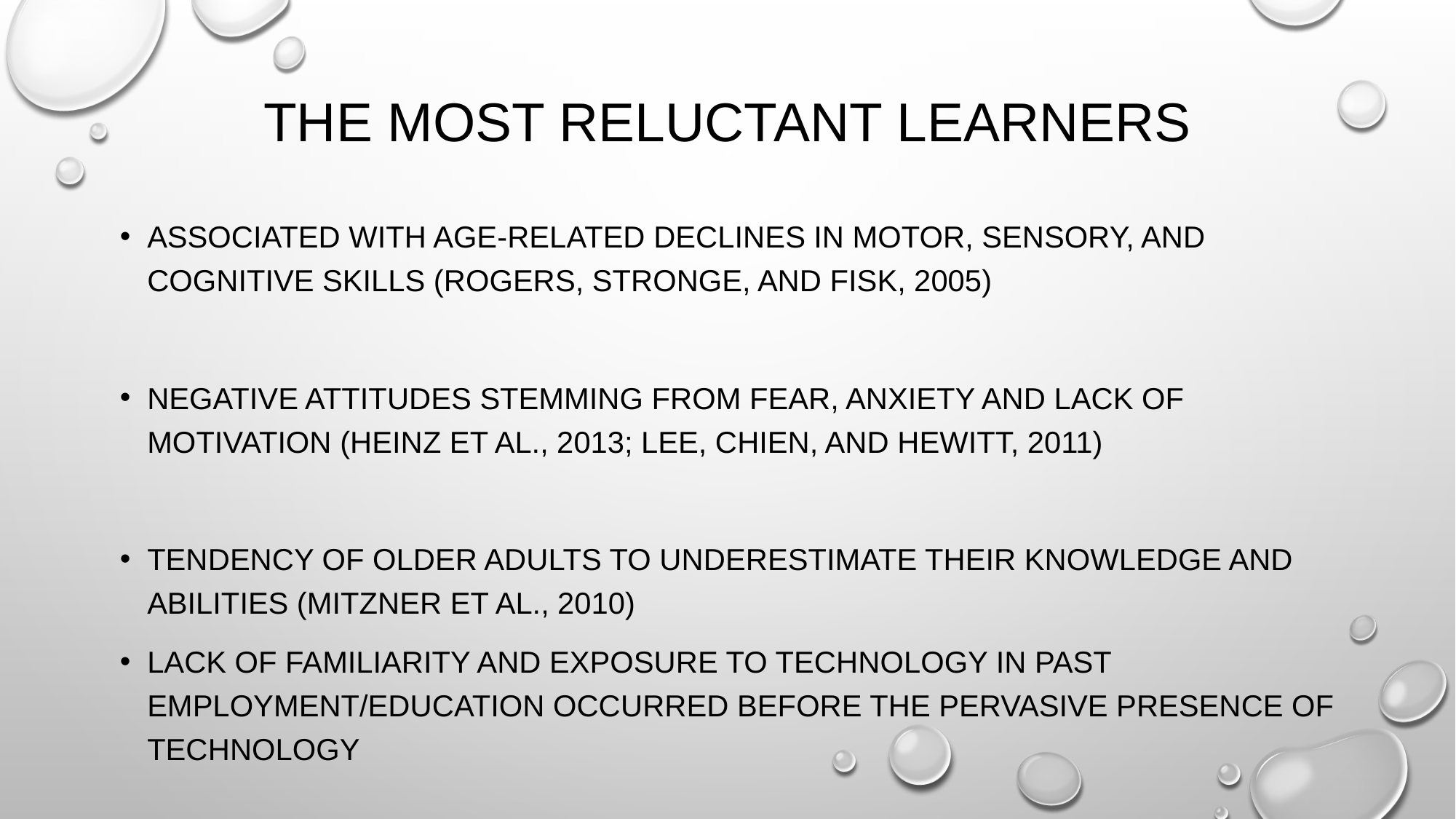

# The most reluctant learners
associated with age-related declines in motor, sensory, and cognitive skills (Rogers, Stronge, and Fisk, 2005)

negative attitudes stemming from fear, anxiety and lack of motivation (Heinz et al., 2013; Lee, Chien, and Hewitt, 2011)

tendency of older adults to underestimate their knowledge and abilities (Mitzner et al., 2010)
Lack of familiarity and exposure to technology in past employment/education occurred before the pervasive presence of technology